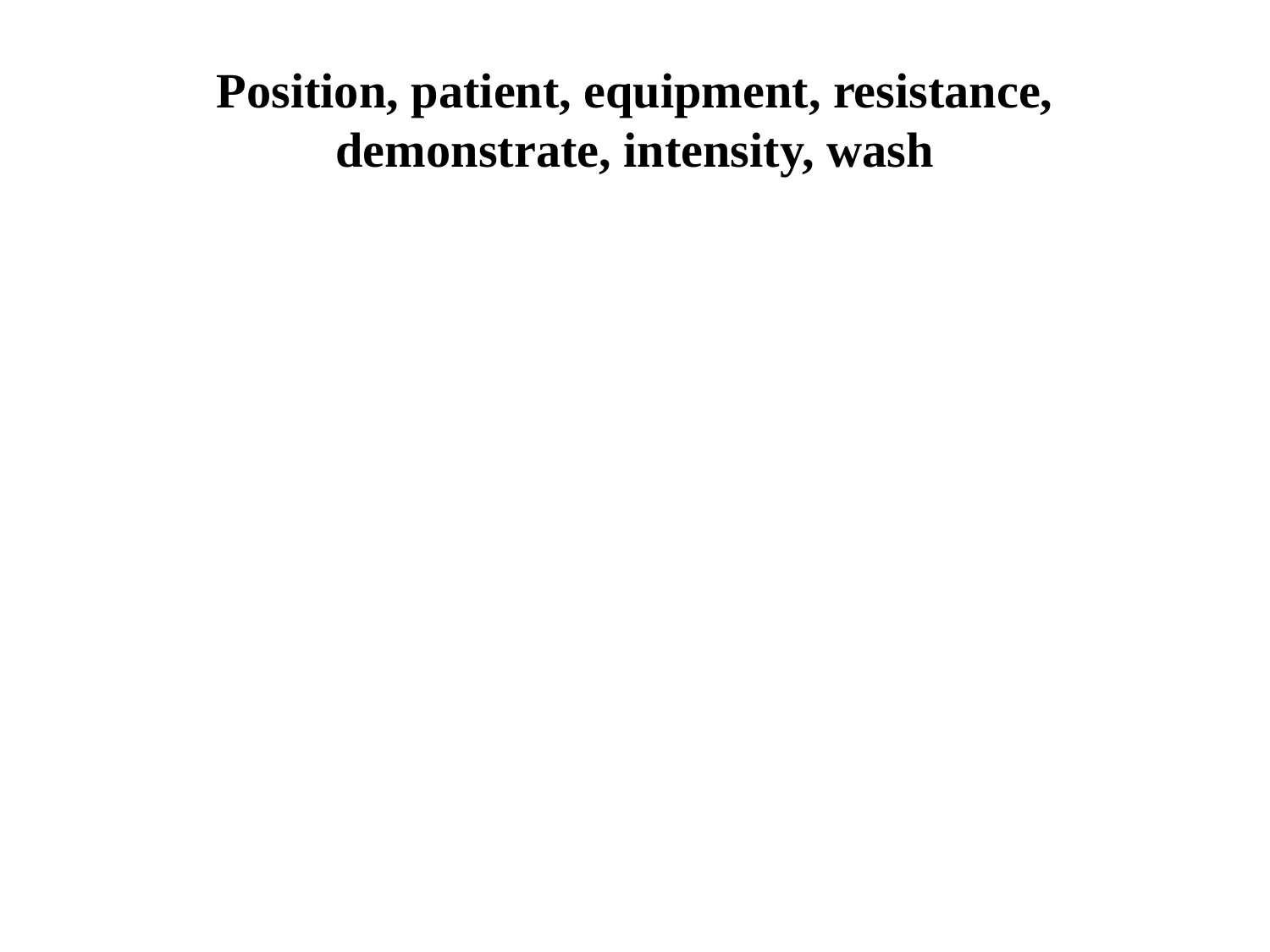

# Position, patient, equipment, resistance, demonstrate, intensity, wash